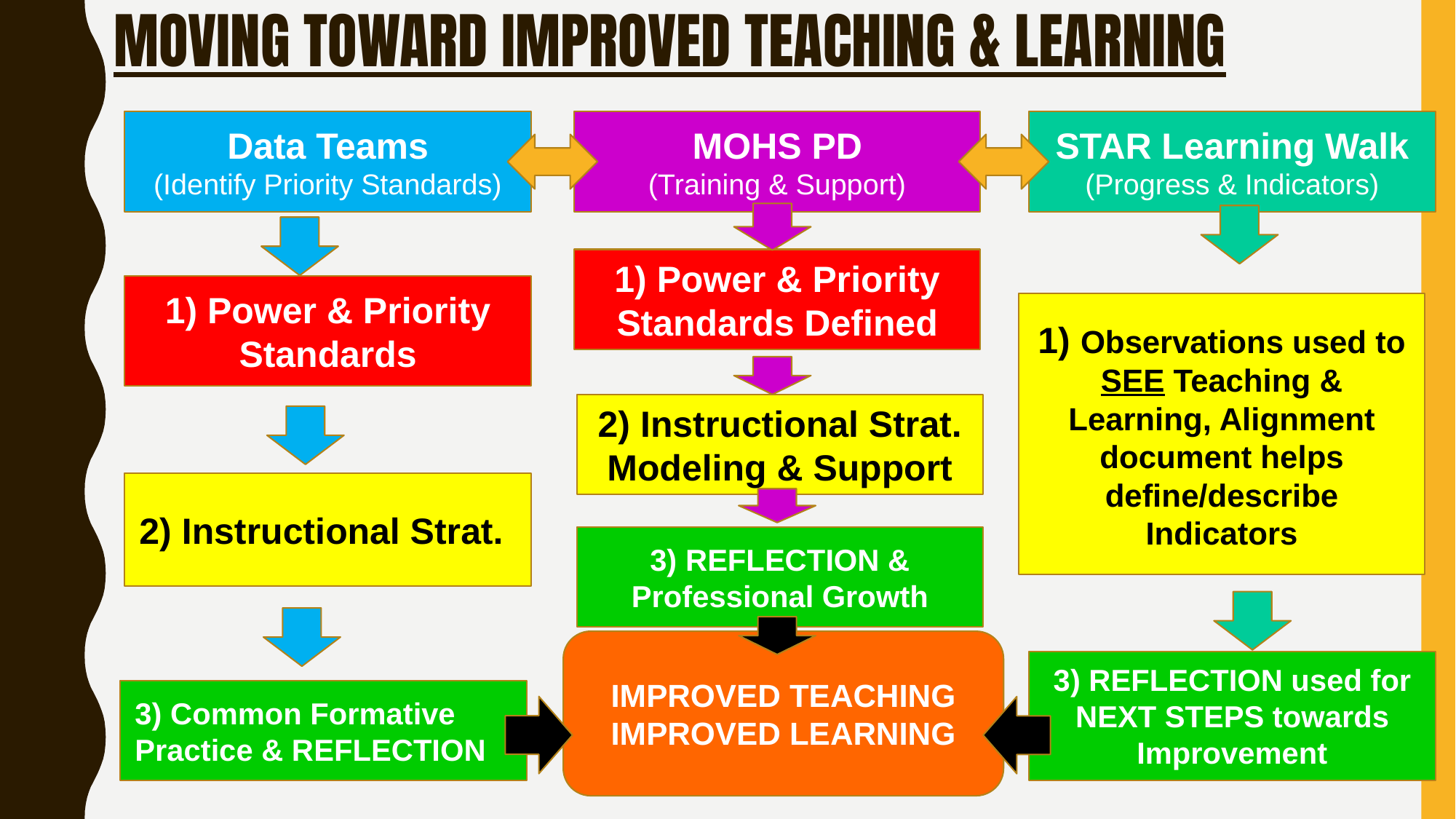

# MOVING TOWARD IMPROVED TEACHING & LEARNING
Data Teams
(Identify Priority Standards)
MOHS PD
(Training & Support)
STAR Learning Walk
(Progress & Indicators)

1) Power & Priority Standards Defined
1) Power & Priority Standards
1) Observations used to SEE Teaching & Learning, Alignment document helps define/describe Indicators

2) Instructional Strat. Modeling & Support

2) Instructional Strat.

3) REFLECTION & Professional Growth

IMPROVED TEACHING
IMPROVED LEARNING
3) REFLECTION used for NEXT STEPS towards Improvement
3) Common Formative Practice & REFLECTION